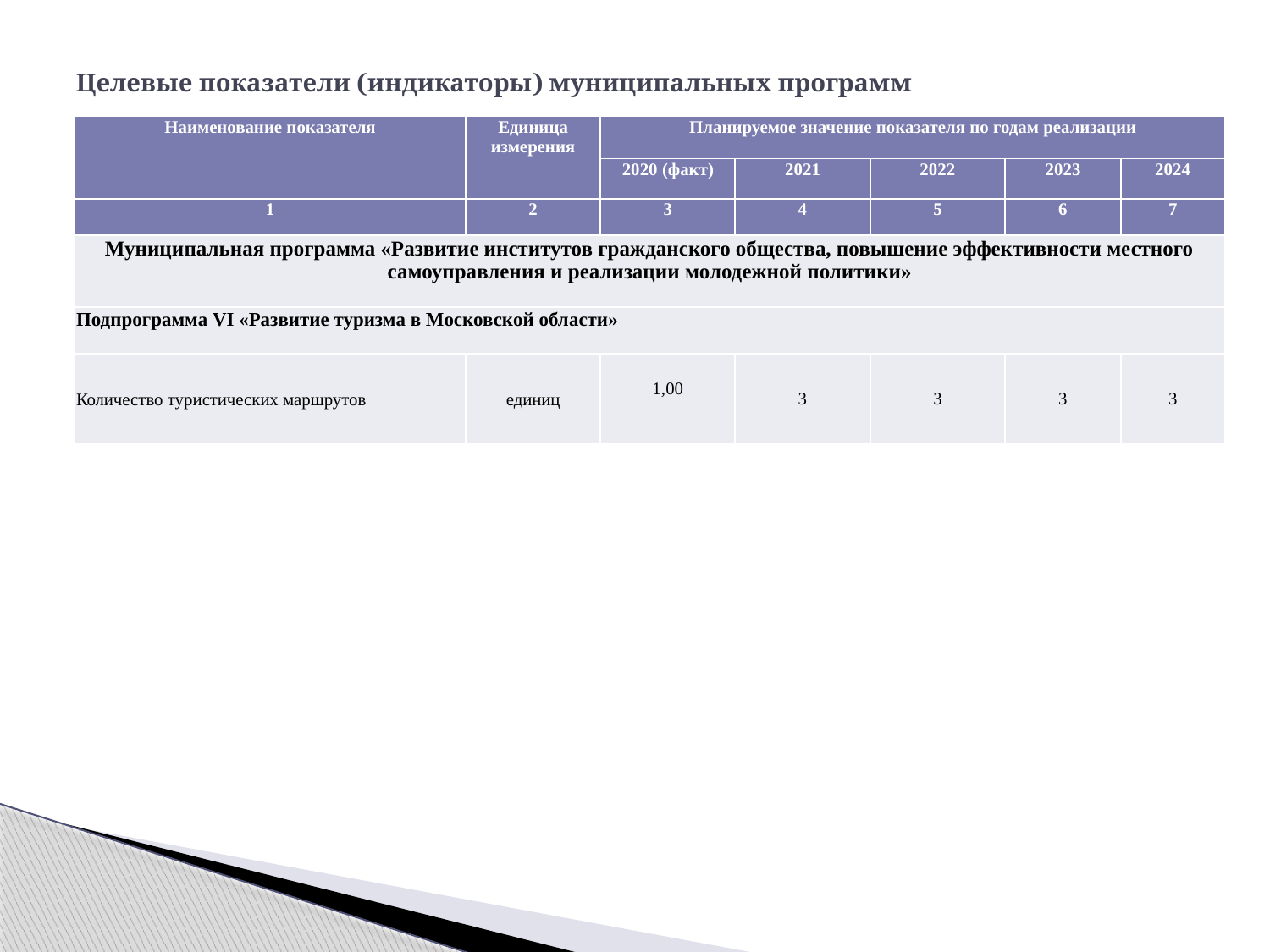

# Целевые показатели (индикаторы) муниципальных программ
| Наименование показателя | Единица измерения | Планируемое значение показателя по годам реализации |  |  |  |  |
| --- | --- | --- | --- | --- | --- | --- |
|  |  | 2020 (факт) | 2021 | 2022 | 2023 | 2024 |
| 1 | 2 | 3 | 4 | 5 | 6 | 7 |
| Муниципальная программа «Развитие институтов гражданского общества, повышение эффективности местного самоуправления и реализации молодежной политики» |  |  |  |  |  |  |
| Подпрограмма VI «Развитие туризма в Московской области» |  |  |  |  |  |  |
| Количество туристических маршрутов | единиц | 1,00 | 3 | 3 | 3 | 3 |